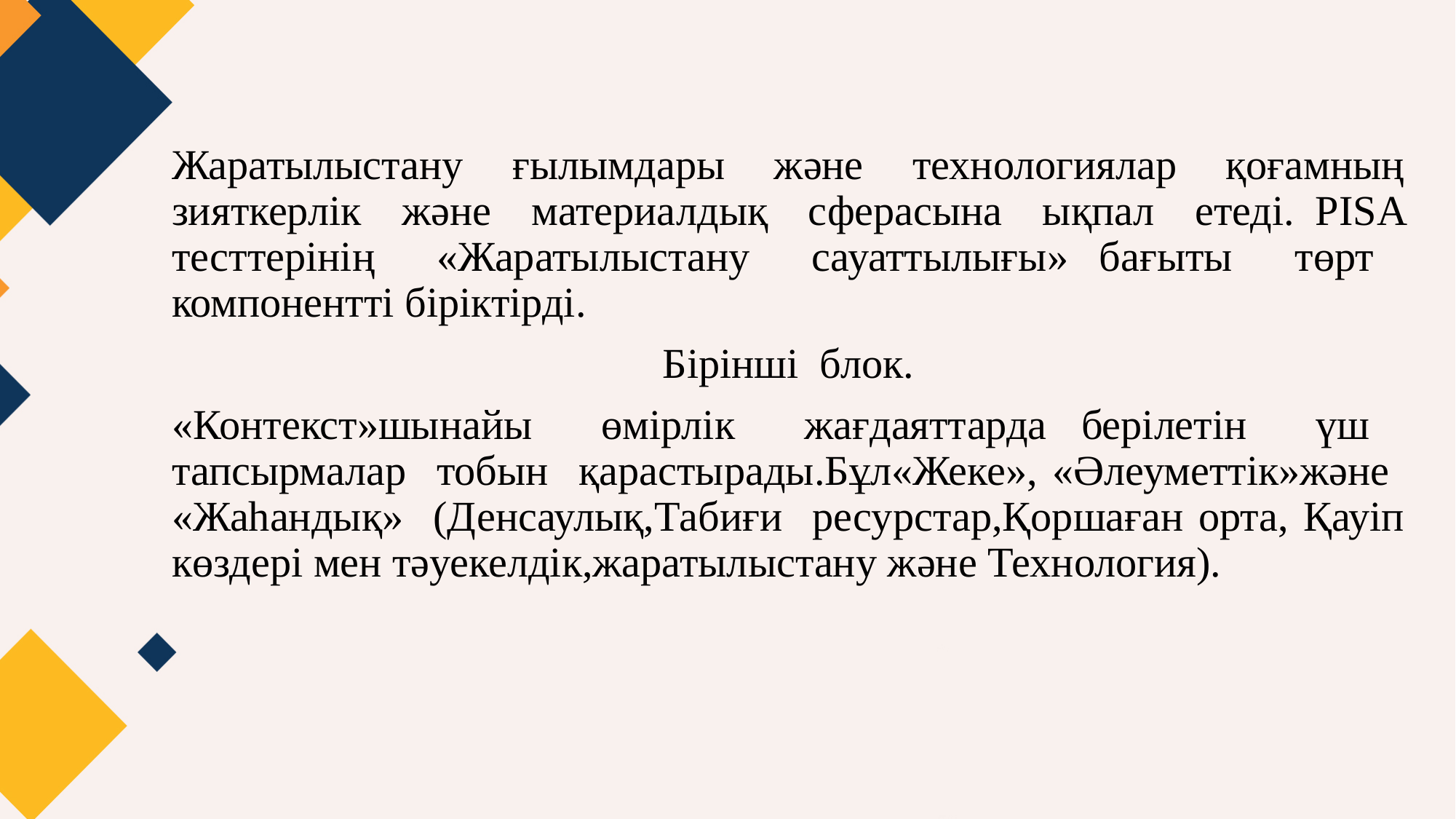

Жаратылыстану  ғылымдары  және  технологиялар  қоғамның зияткерлік  және  материалдық  сферасына  ықпал  етеді. PISA тесттерінің  «Жаратылыстану  сауаттылығы» бағыты  төрт  компонентті біріктірді.
Бірінші  блок.
«Контекст»шынайы  өмірлік  жағдаяттарда берілетін  үш  тапсырмалар  тобын  қарастырады.Бұл«Жеке», «Әлеуметтік»және  «Жаһандық»  (Денсаулық,Табиғи  ресурстар,Қоршаған орта, Қауіп көздері мен тәуекелдік,жаратылыстану және Технология).